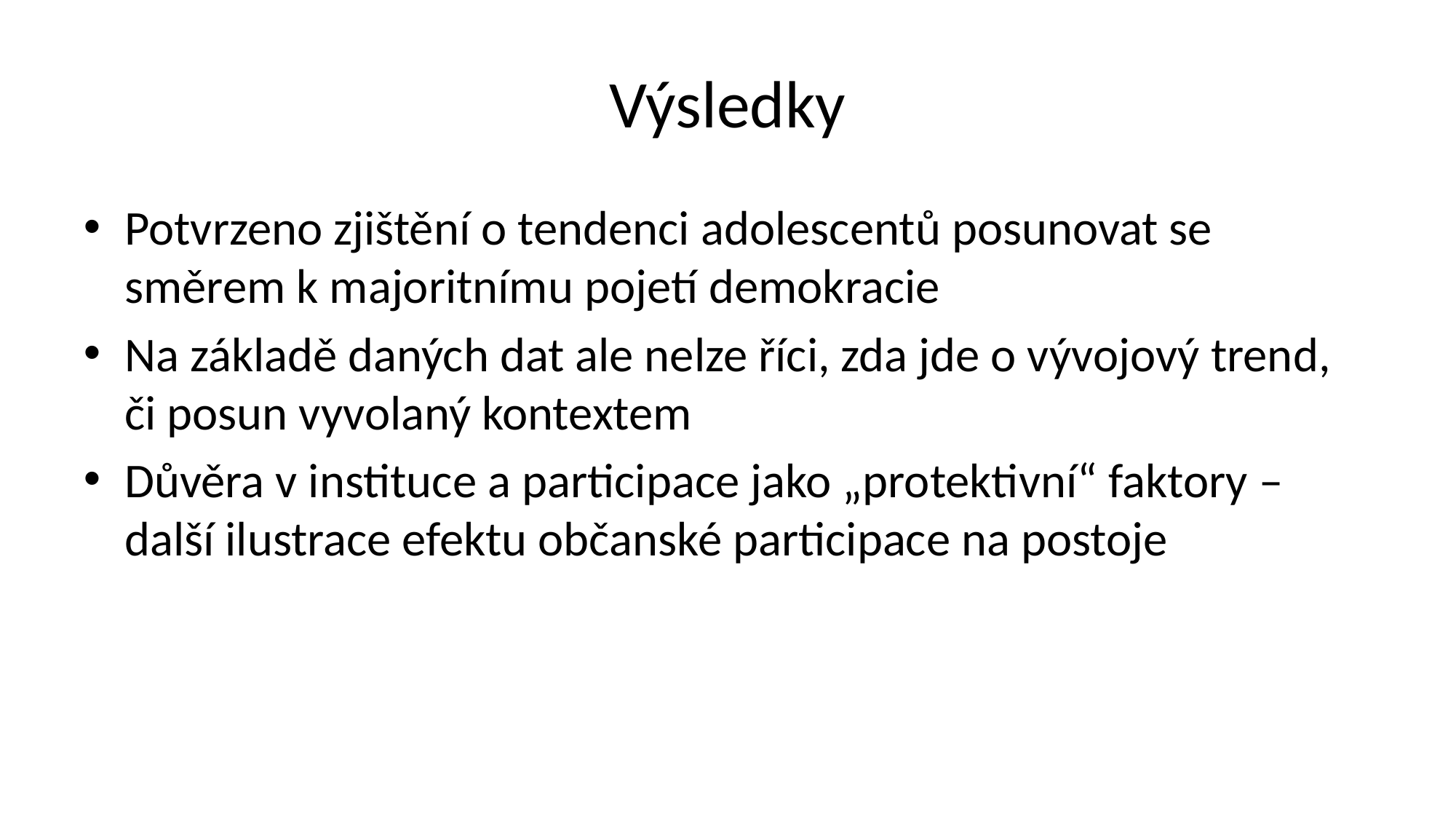

# Výsledky
Potvrzeno zjištění o tendenci adolescentů posunovat se směrem k majoritnímu pojetí demokracie
Na základě daných dat ale nelze říci, zda jde o vývojový trend, či posun vyvolaný kontextem
Důvěra v instituce a participace jako „protektivní“ faktory – další ilustrace efektu občanské participace na postoje